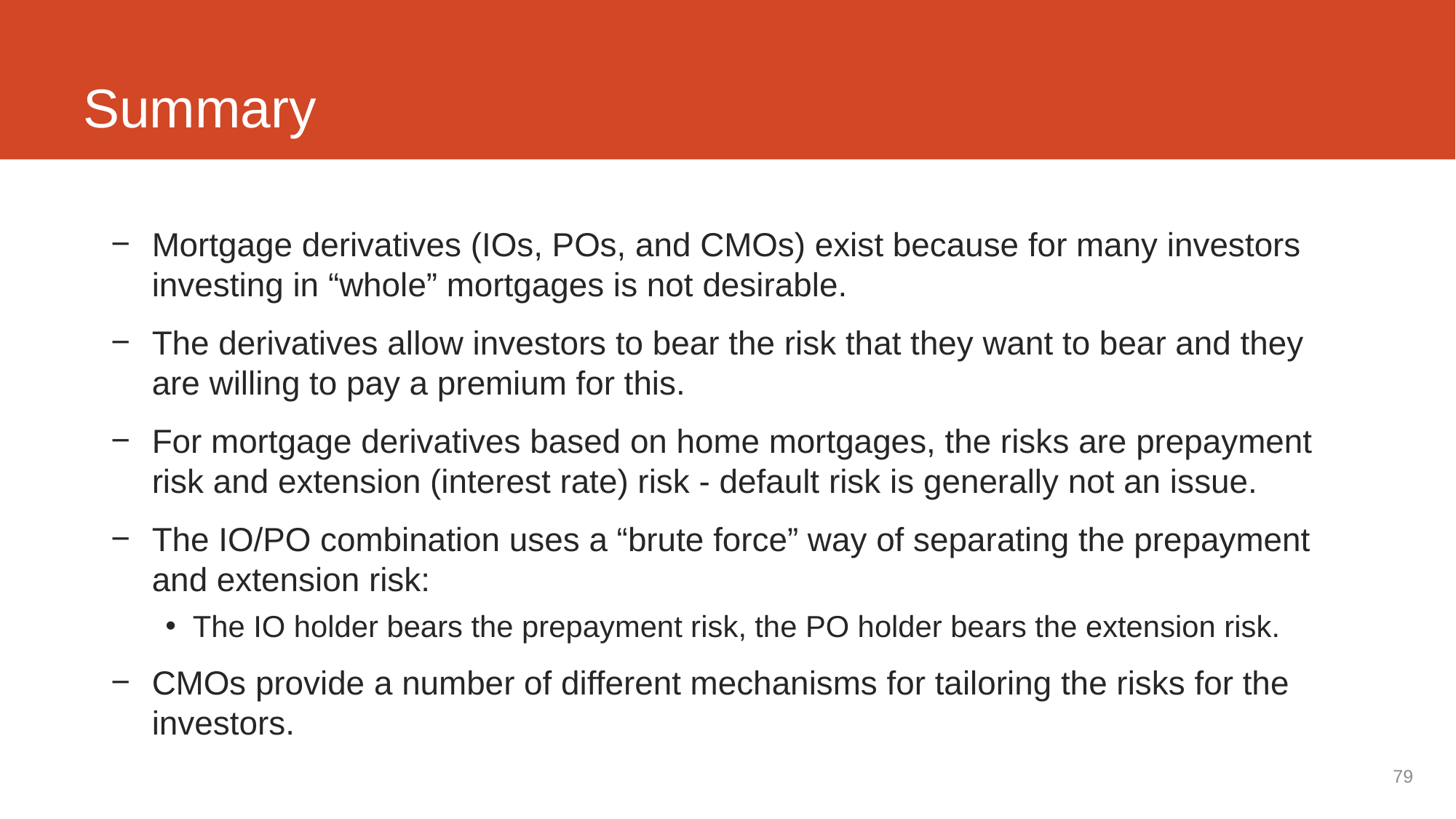

# Summary
Mortgage derivatives (IOs, POs, and CMOs) exist because for many investors investing in “whole” mortgages is not desirable.
The derivatives allow investors to bear the risk that they want to bear and they are willing to pay a premium for this.
For mortgage derivatives based on home mortgages, the risks are prepayment risk and extension (interest rate) risk - default risk is generally not an issue.
The IO/PO combination uses a “brute force” way of separating the prepayment and extension risk:
The IO holder bears the prepayment risk, the PO holder bears the extension risk.
CMOs provide a number of different mechanisms for tailoring the risks for the investors.
79